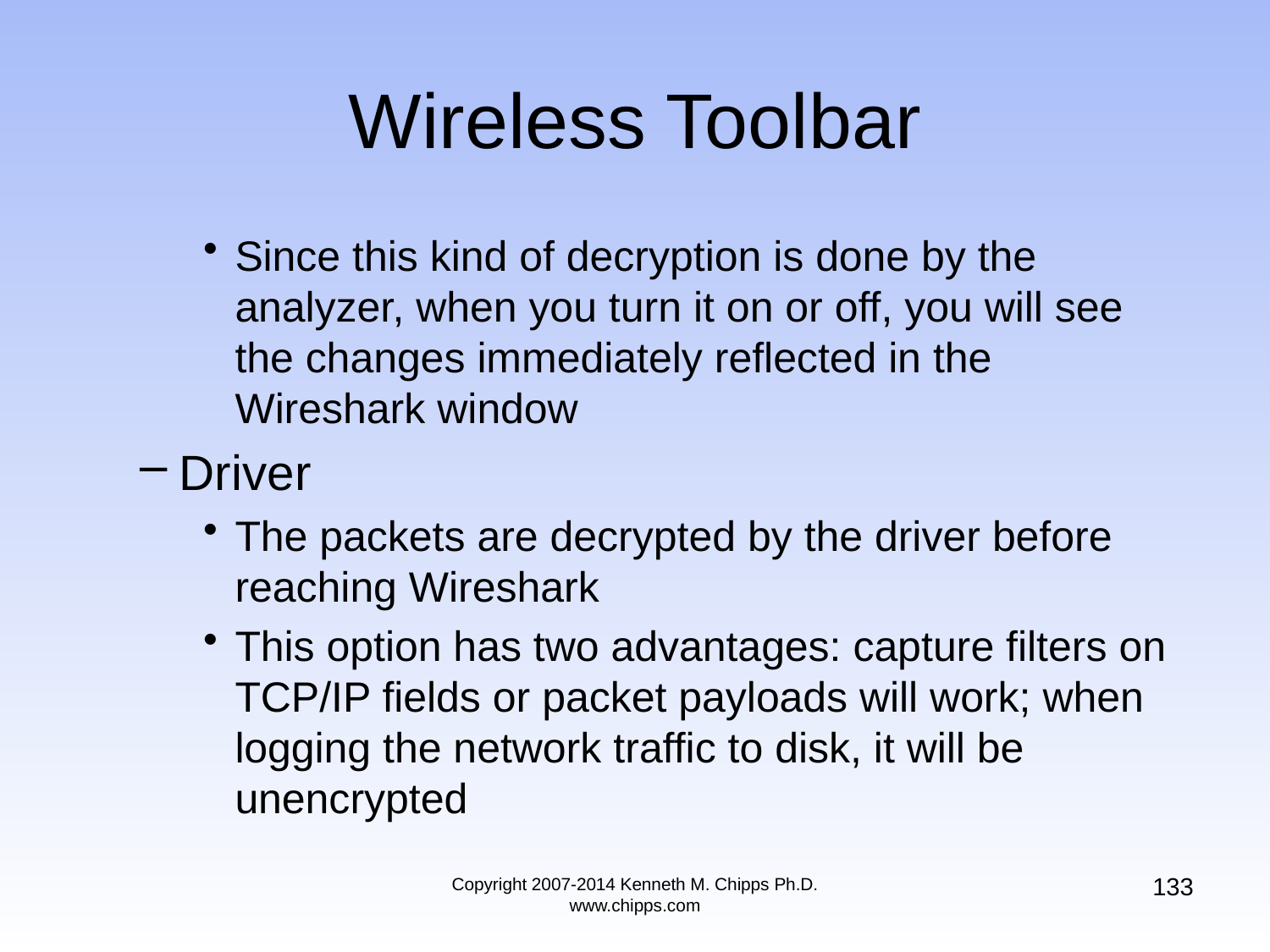

# Wireless Toolbar
Since this kind of decryption is done by the analyzer, when you turn it on or off, you will see the changes immediately reflected in the Wireshark window
Driver
The packets are decrypted by the driver before reaching Wireshark
This option has two advantages: capture filters on TCP/IP fields or packet payloads will work; when logging the network traffic to disk, it will be unencrypted
133
Copyright 2007-2014 Kenneth M. Chipps Ph.D. www.chipps.com